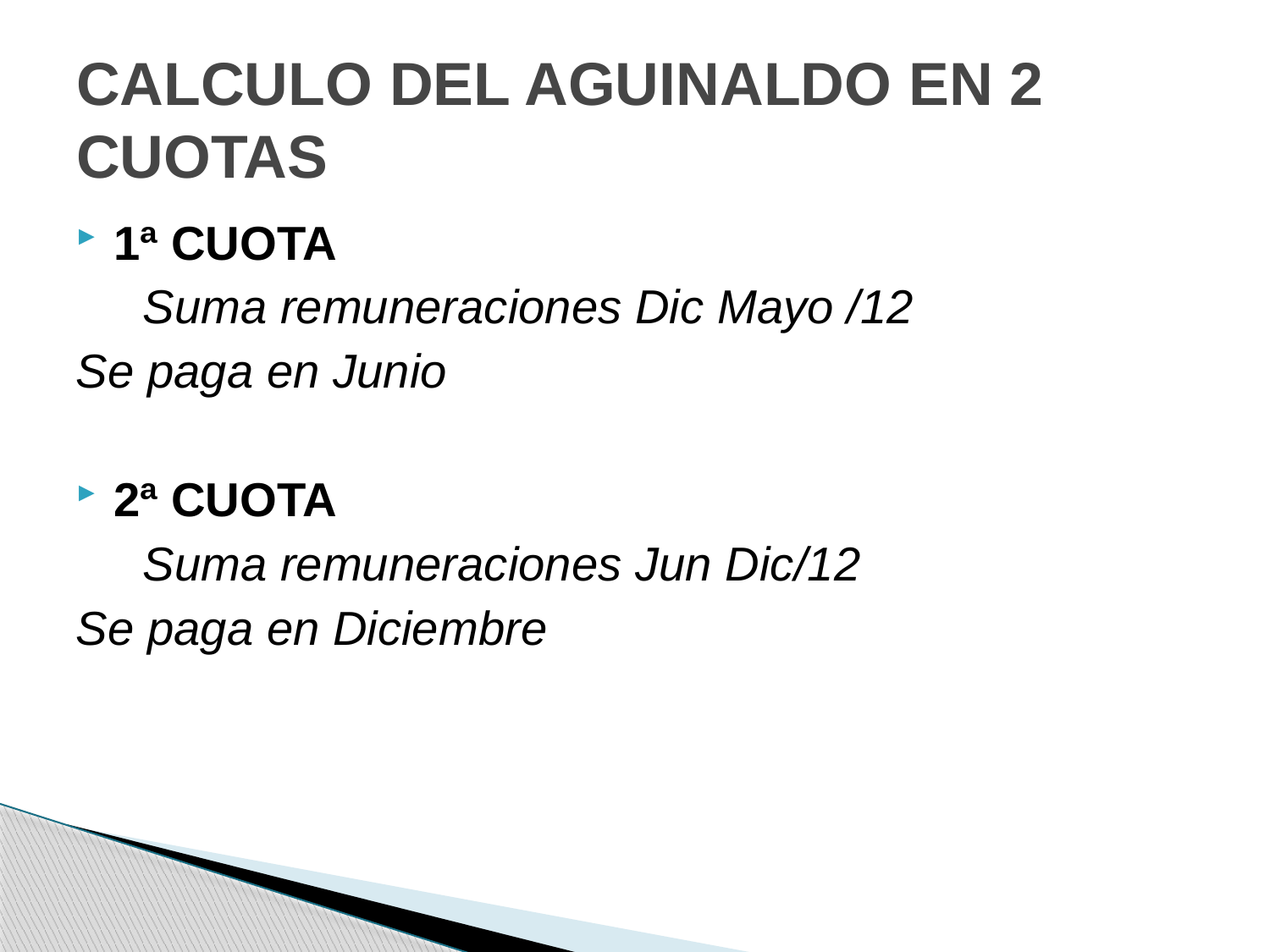

CALCULO DEL AGUINALDO EN 2 CUOTAS
1ª CUOTA
     Suma remuneraciones Dic Mayo /12
Se paga en Junio

2ª CUOTA
     Suma remuneraciones Jun Dic/12
Se paga en Diciembre